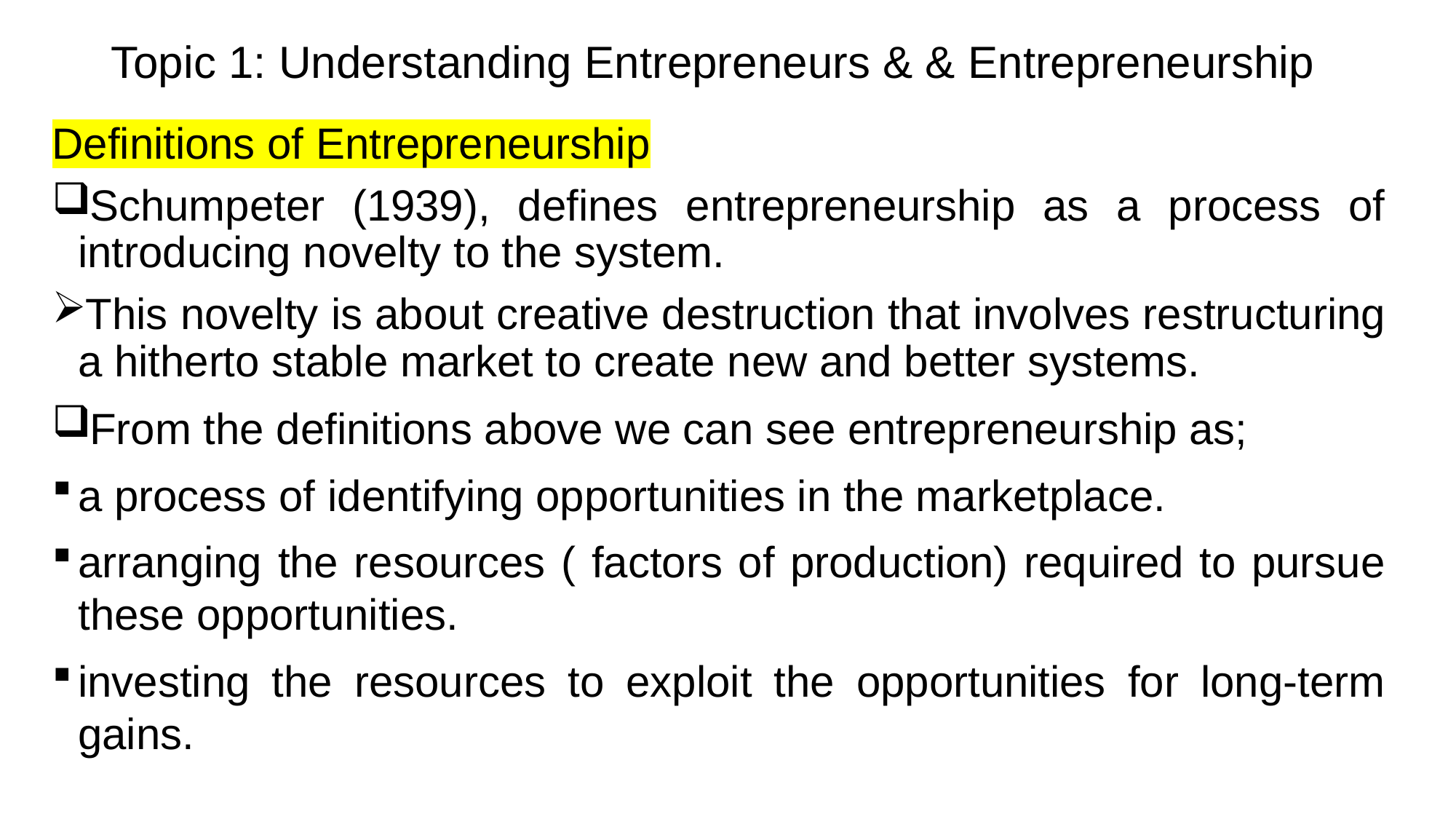

# Topic 1: Understanding Entrepreneurs & & Entrepreneurship
Definitions of Entrepreneurship
Schumpeter (1939), defines entrepreneurship as a process of introducing novelty to the system.
This novelty is about creative destruction that involves restructuring a hitherto stable market to create new and better systems.
From the definitions above we can see entrepreneurship as;
a process of identifying opportunities in the marketplace.
arranging the resources ( factors of production) required to pursue these opportunities.
investing the resources to exploit the opportunities for long-term gains.